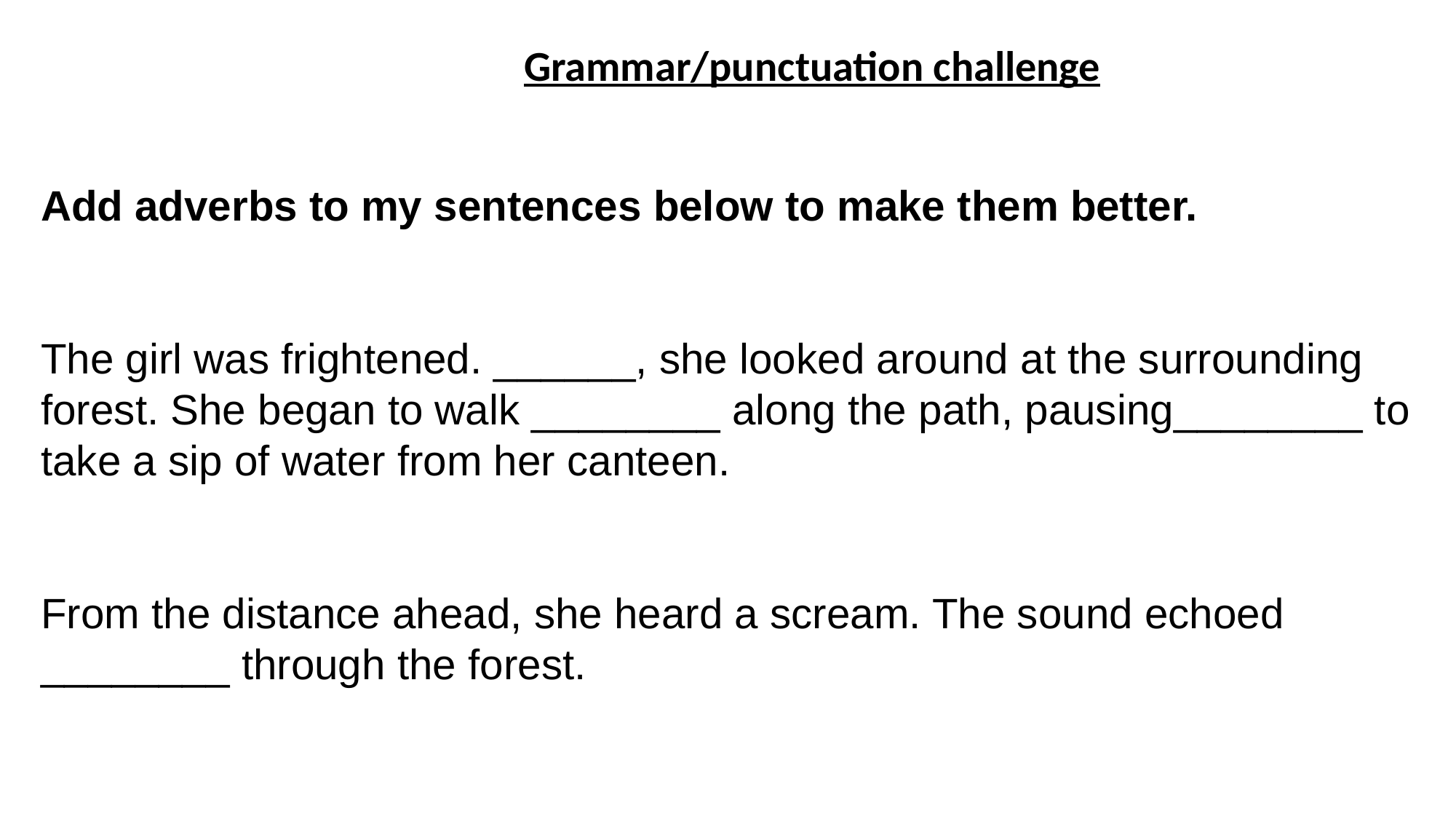

Grammar/punctuation challenge
Add adverbs to my sentences below to make them better.

The girl was frightened. ______, she looked around at the surrounding forest. She began to walk ________ along the path, pausing________ to take a sip of water from her canteen.

From the distance ahead, she heard a scream. The sound echoed ________ through the forest.